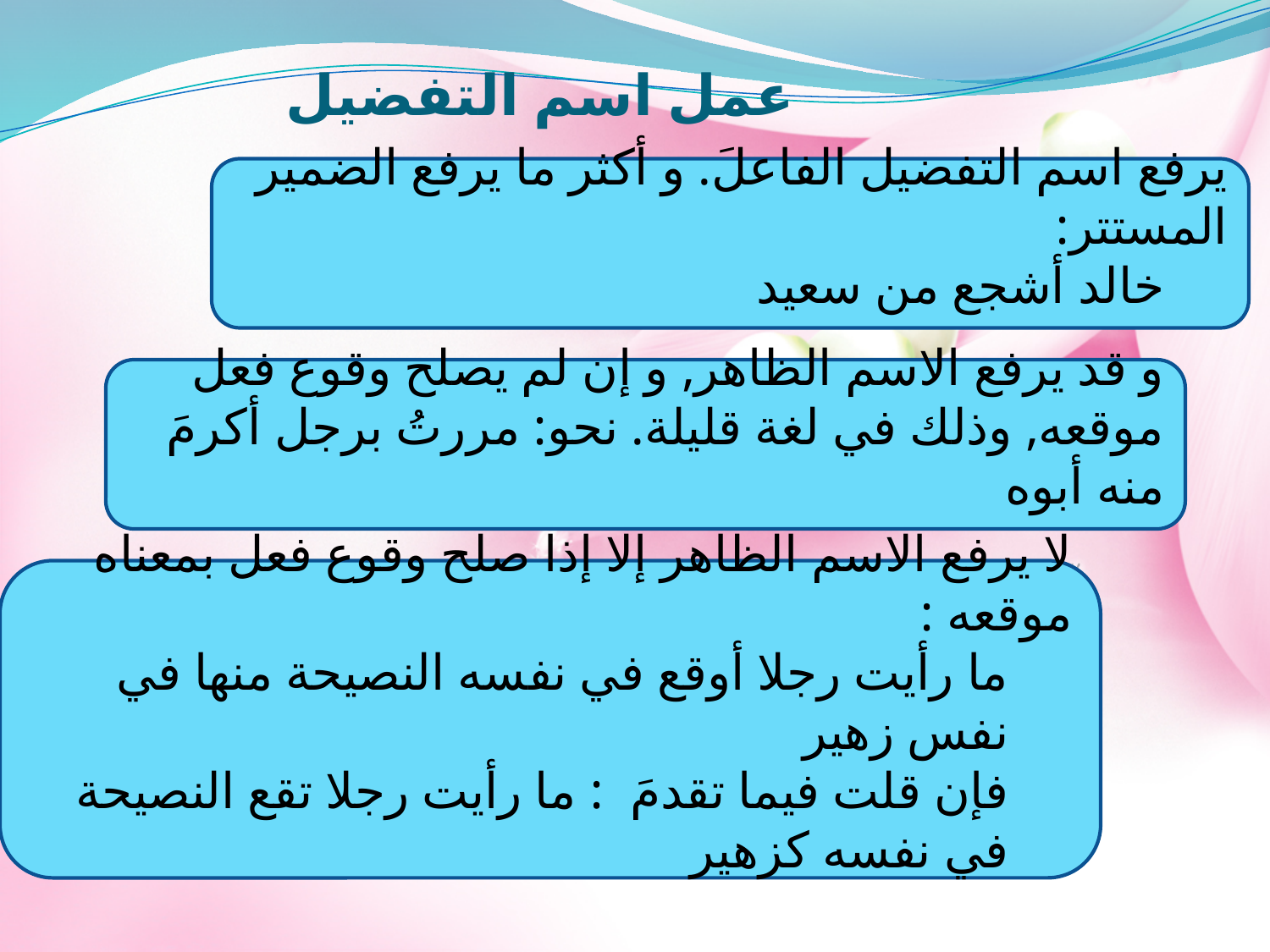

# عمل اسم التفضيل

يرفع اسم التفضيل الفاعلَ. و أكثر ما يرفع الضمير المستتر:
خالد أشجع من سعيد

و قد يرفع الاسم الظاهر, و إن لم يصلح وقوع فعل موقعه, وذلك في لغة قليلة. نحو: مررتُ برجل أكرمَ منه أبوه

لا يرفع الاسم الظاهر إلا إذا صلح وقوع فعل بمعناه موقعه :
ما رأيت رجلا أوقع في نفسه النصيحة منها في نفس زهير
فإن قلت فيما تقدمَ  : ما رأيت رجلا تقع النصيحة في نفسه كزهير